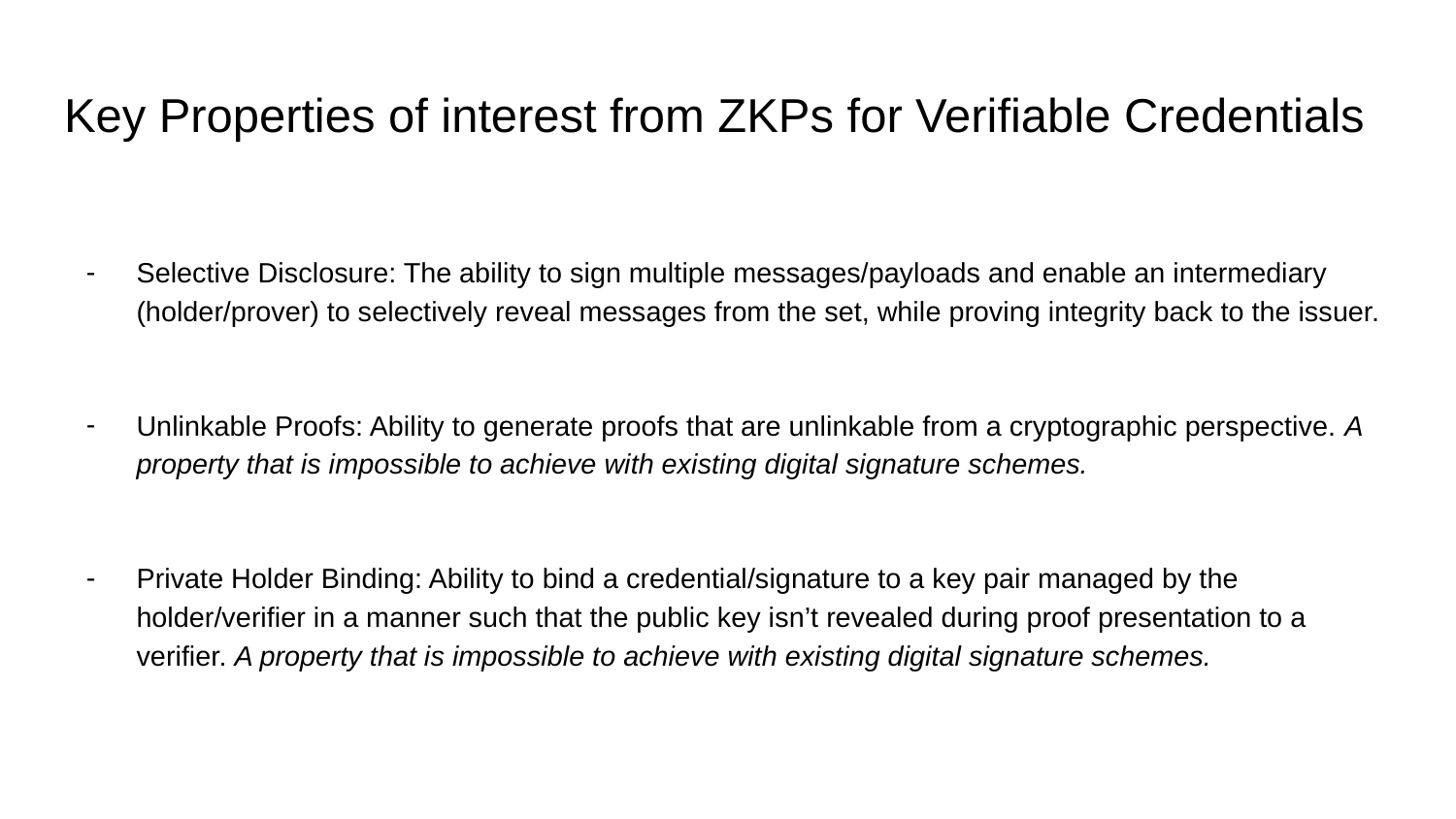

# Key Properties of interest from ZKPs for Verifiable Credentials

Selective Disclosure: The ability to sign multiple messages/payloads and enable an intermediary (holder/prover) to selectively reveal messages from the set, while proving integrity back to the issuer.

Unlinkable Proofs: Ability to generate proofs that are unlinkable from a cryptographic perspective. A property that is impossible to achieve with existing digital signature schemes.

Private Holder Binding: Ability to bind a credential/signature to a key pair managed by the holder/verifier in a manner such that the public key isn’t revealed during proof presentation to a verifier. A property that is impossible to achieve with existing digital signature schemes.